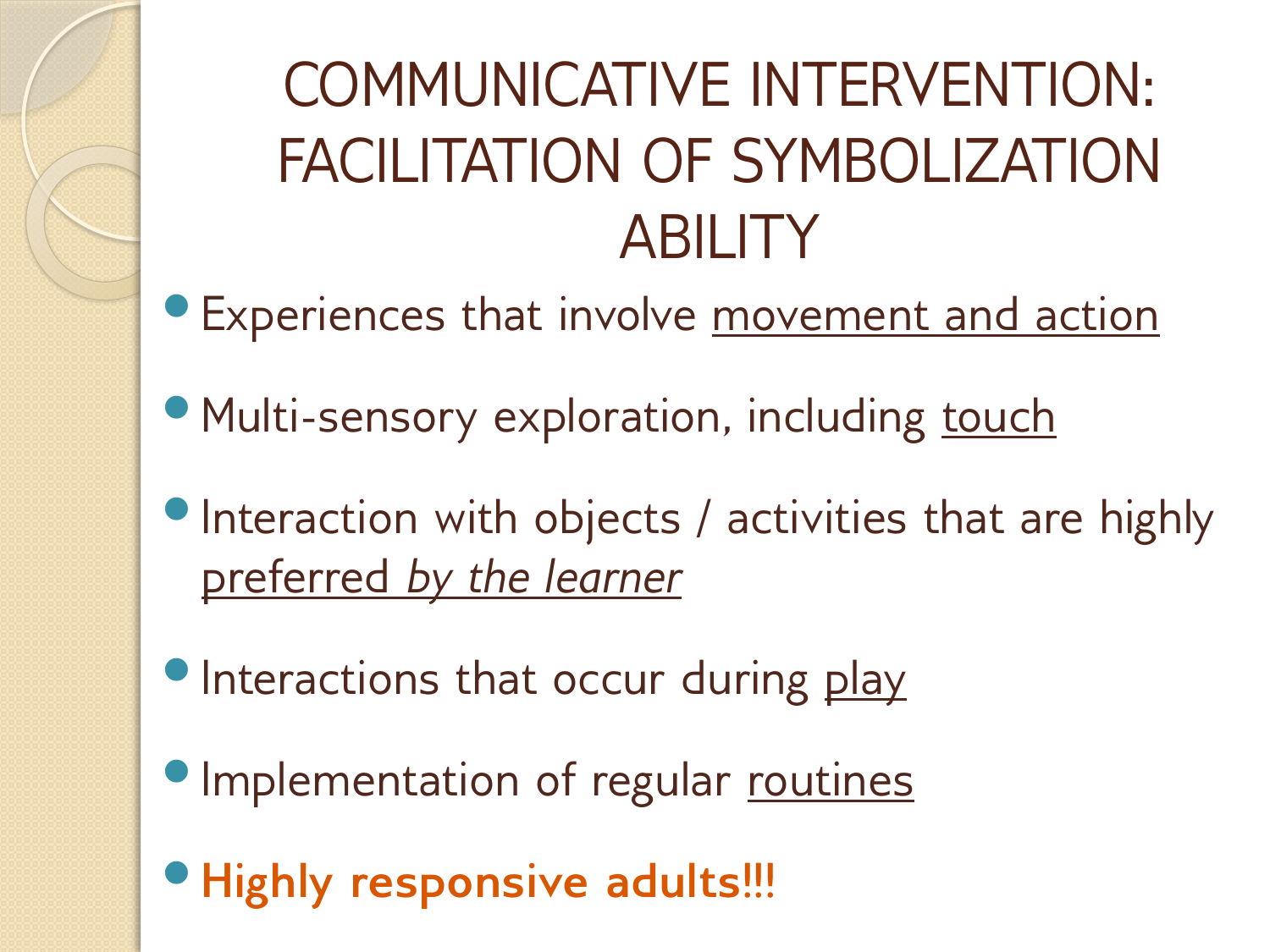

# COMMUNICATIVE INTERVENTION: FACILITATION OF SYMBOLIZATION ABILITY
Experiences that involve movement and action

Multi-sensory exploration, including touch

Interaction with objects / activities that are highly preferred by the learner

Interactions that occur during play

Implementation of regular routines

Highly responsive adults!!!